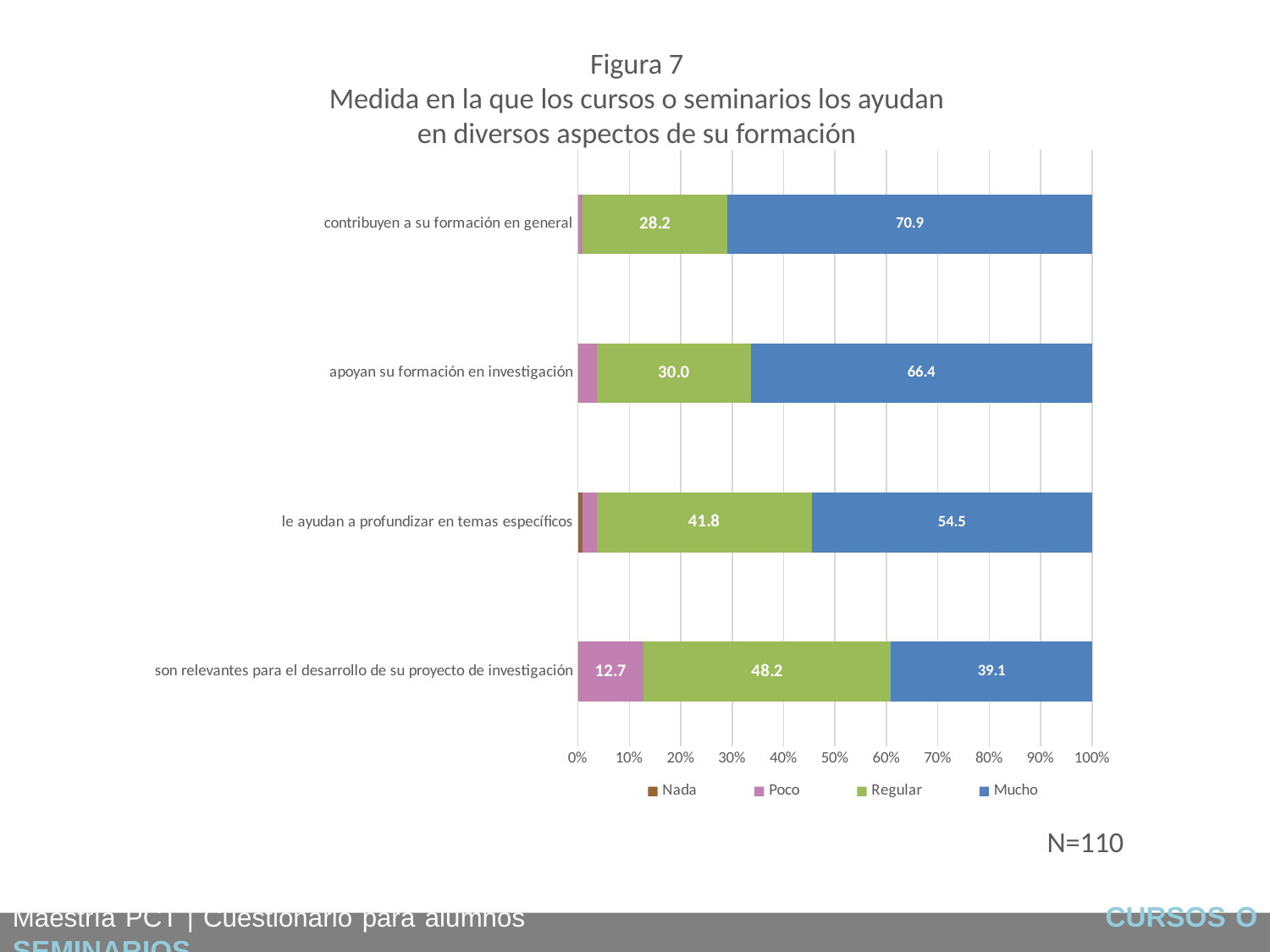

Figura 7
Medida en la que los cursos o seminarios los ayudan
en diversos aspectos de su formación

### Chart

| Category | Nada | Poco | Regular | Mucho |
|---|---|---|---|---|
| son relevantes para el desarrollo de su proyecto de investigación | 0.0 | 12.727272727272727 | 48.18181818181818 | 39.09090909090909 |
| le ayudan a profundizar en temas específicos | 0.9090909090909091 | 2.727272727272727 | 41.81818181818181 | 54.54545454545454 |
| apoyan su formación en investigación | 0.0 | 3.6363636363636362 | 30.0 | 66.36363636363637 |
| contribuyen a su formación en general | 0.0 | 0.9090909090909091 | 28.18181818181818 | 70.9090909090909 |
N=110
Maestría PCT | Cuestionario para alumnos                                                                        CURSOS O SEMINARIOS